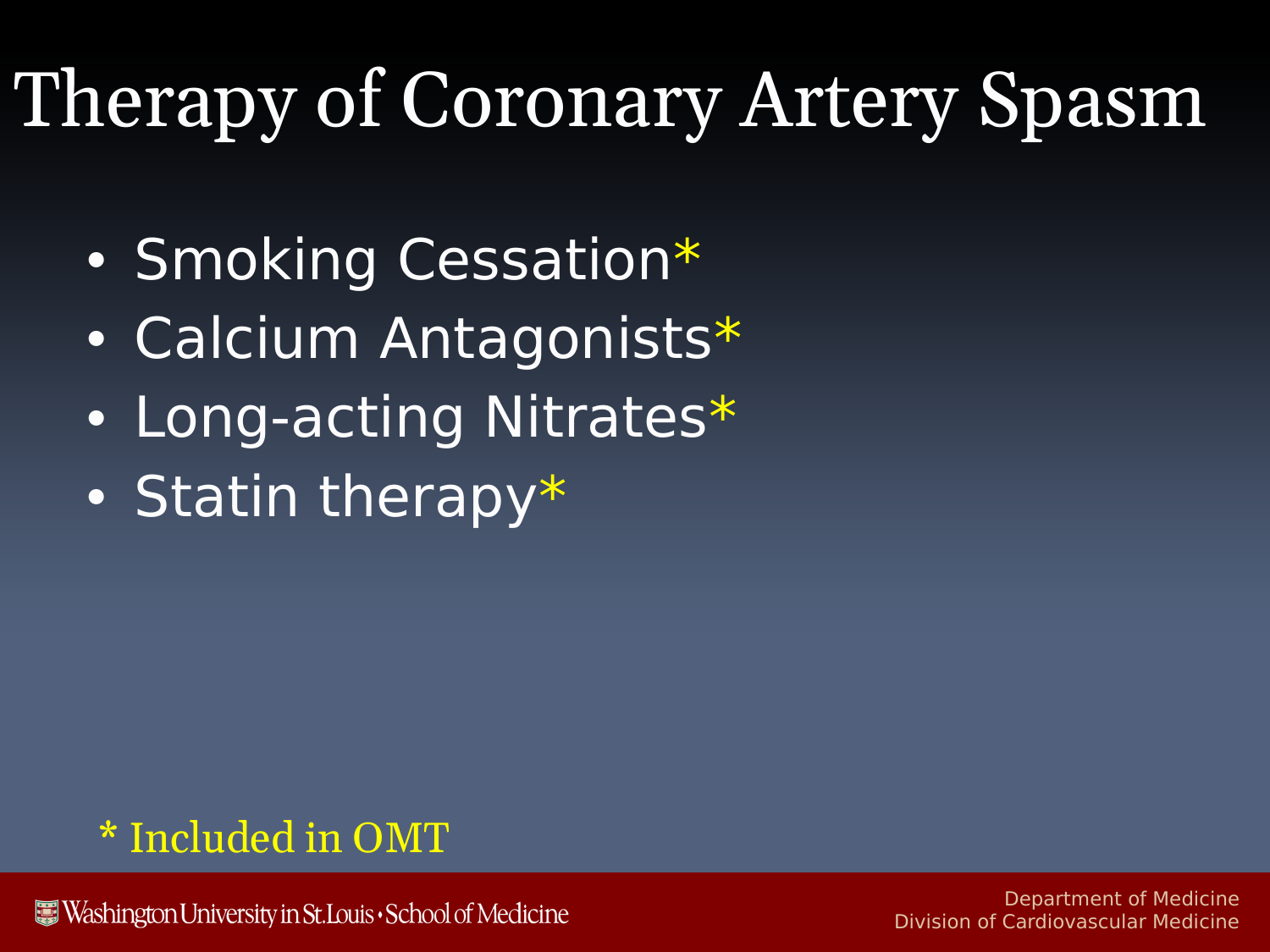

# Therapy of Coronary Artery Spasm
Smoking Cessation*
Calcium Antagonists*
Long-acting Nitrates*
Statin therapy*
* Included in OMT